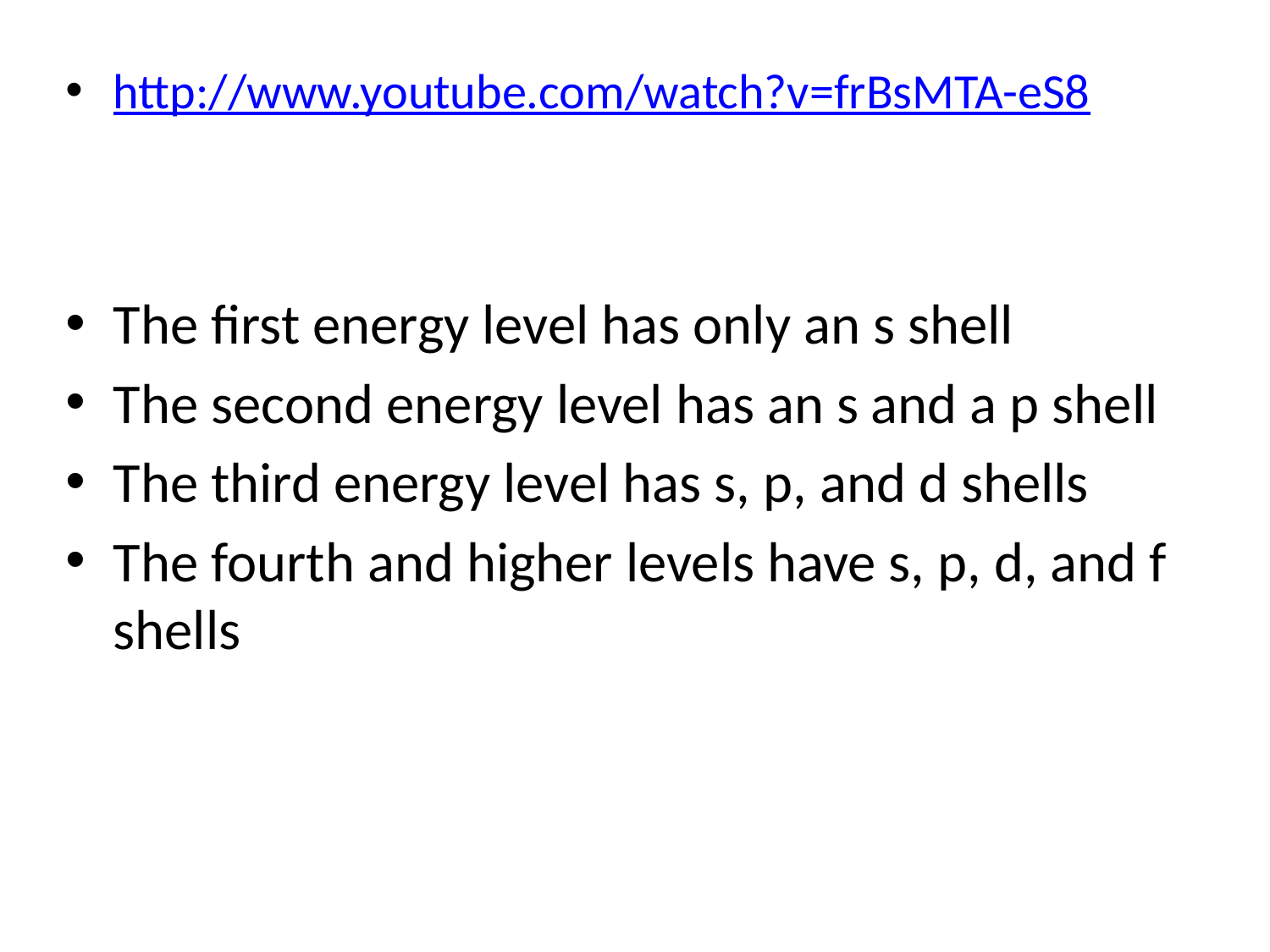

http://www.youtube.com/watch?v=frBsMTA-eS8

The first energy level has only an s shell
The second energy level has an s and a p shell
The third energy level has s, p, and d shells
The fourth and higher levels have s, p, d, and f shells